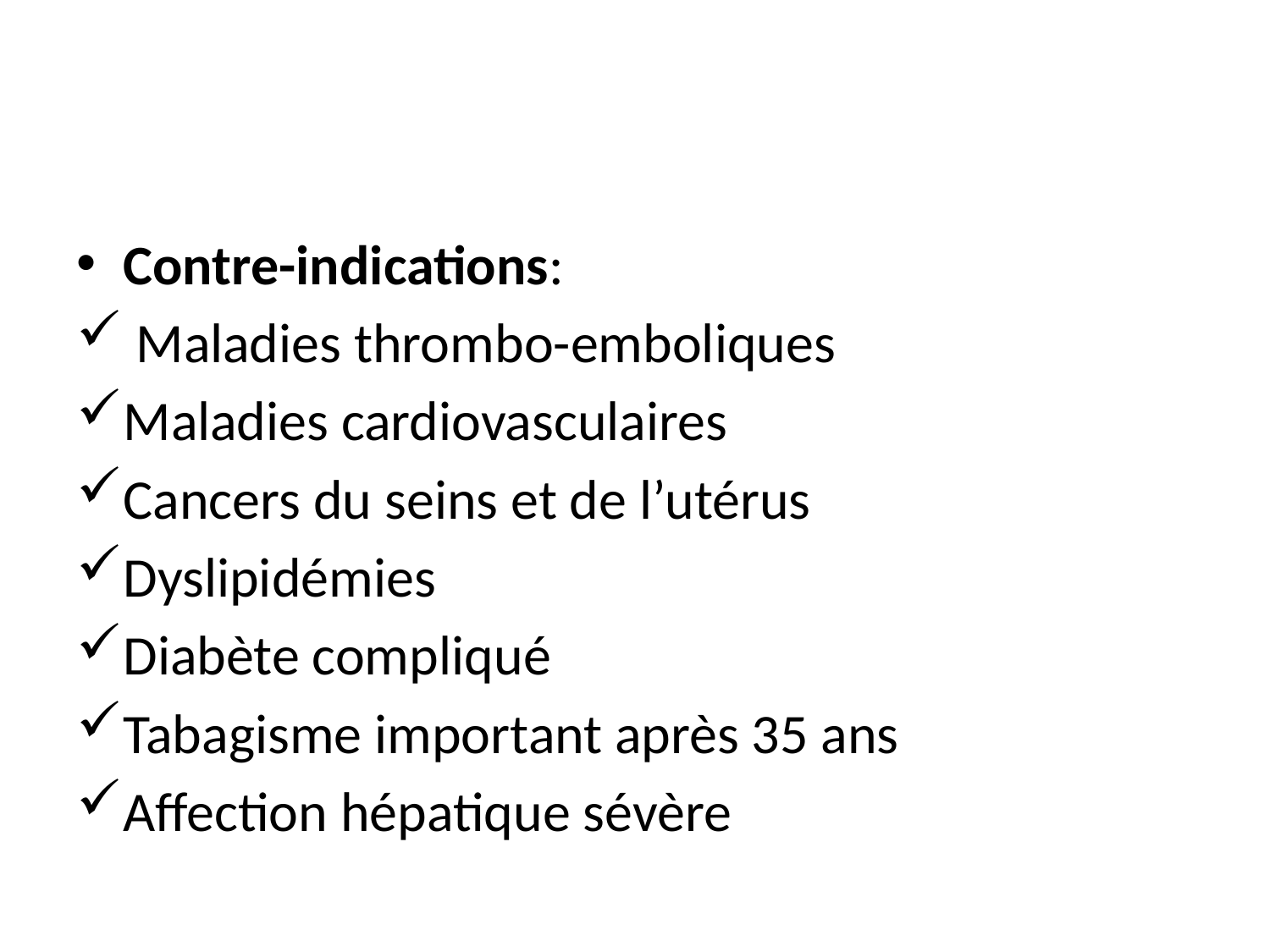

#
Contre-indications:
 Maladies thrombo-emboliques
Maladies cardiovasculaires
Cancers du seins et de l’utérus
Dyslipidémies
Diabète compliqué
Tabagisme important après 35 ans
Affection hépatique sévère